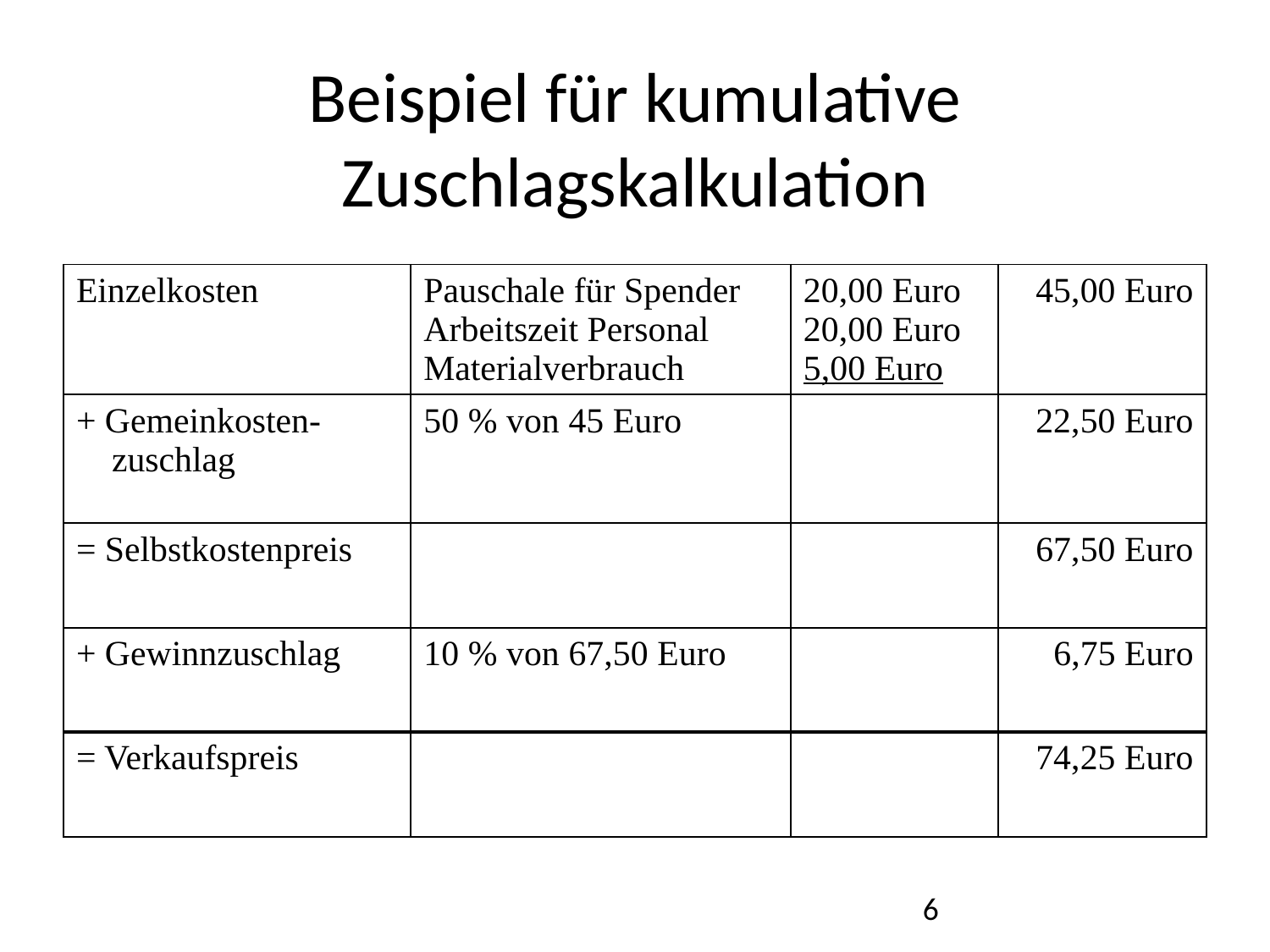

# Beispiel für kumulative Zuschlagskalkulation
| Einzelkosten | Pauschale für Spender Arbeitszeit Personal Materialverbrauch | 20,00 Euro 20,00 Euro 5,00 Euro | 45,00 Euro |
| --- | --- | --- | --- |
| + Gemeinkosten- zuschlag | 50 % von 45 Euro |  | 22,50 Euro |
| = Selbstkostenpreis |  |  | 67,50 Euro |
| + Gewinnzuschlag | 10 % von 67,50 Euro |  | 6,75 Euro |
| = Verkaufspreis |  |  | 74,25 Euro |
6